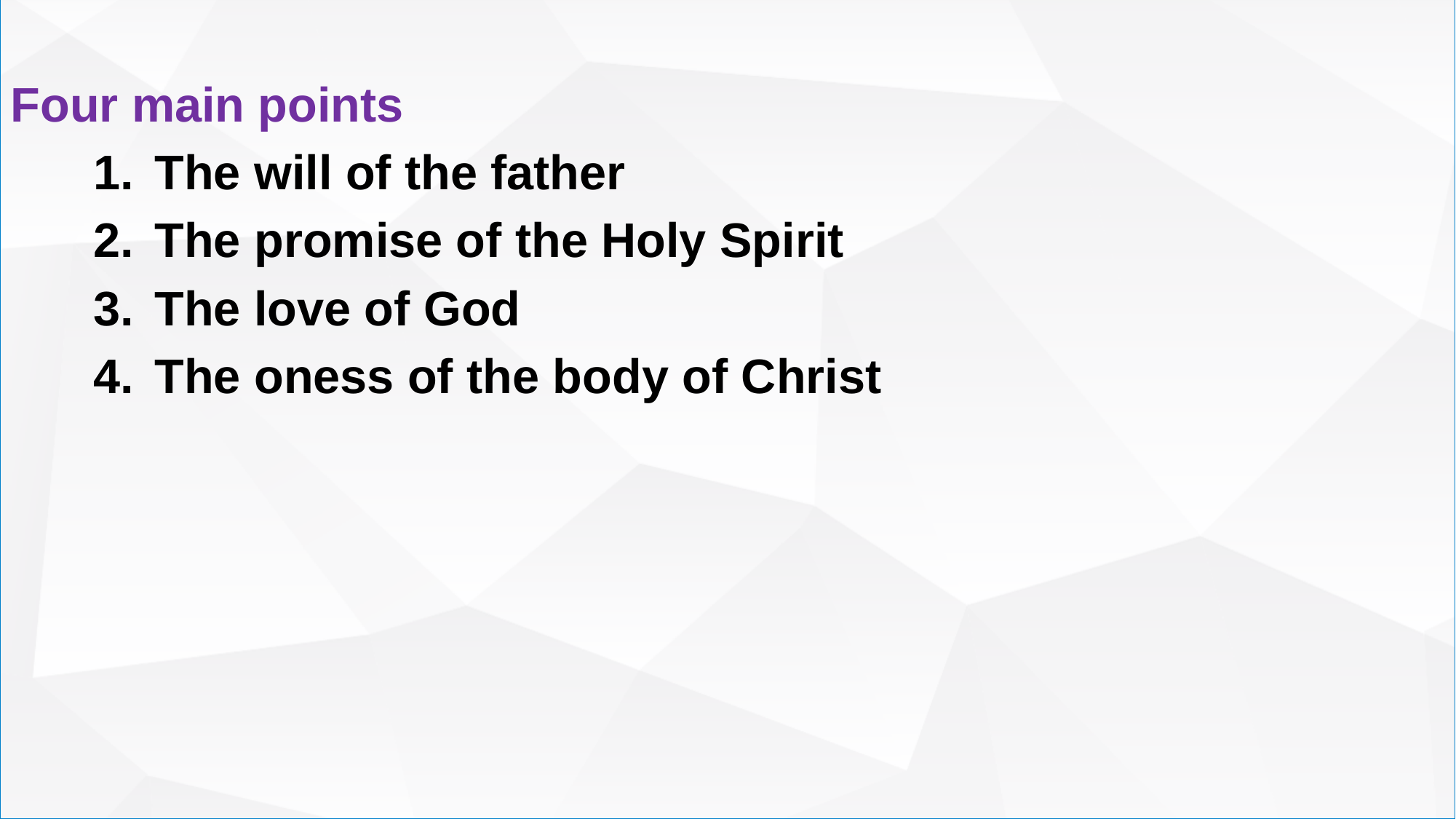

Four main points
The will of the father
The promise of the Holy Spirit
The love of God
The oness of the body of Christ